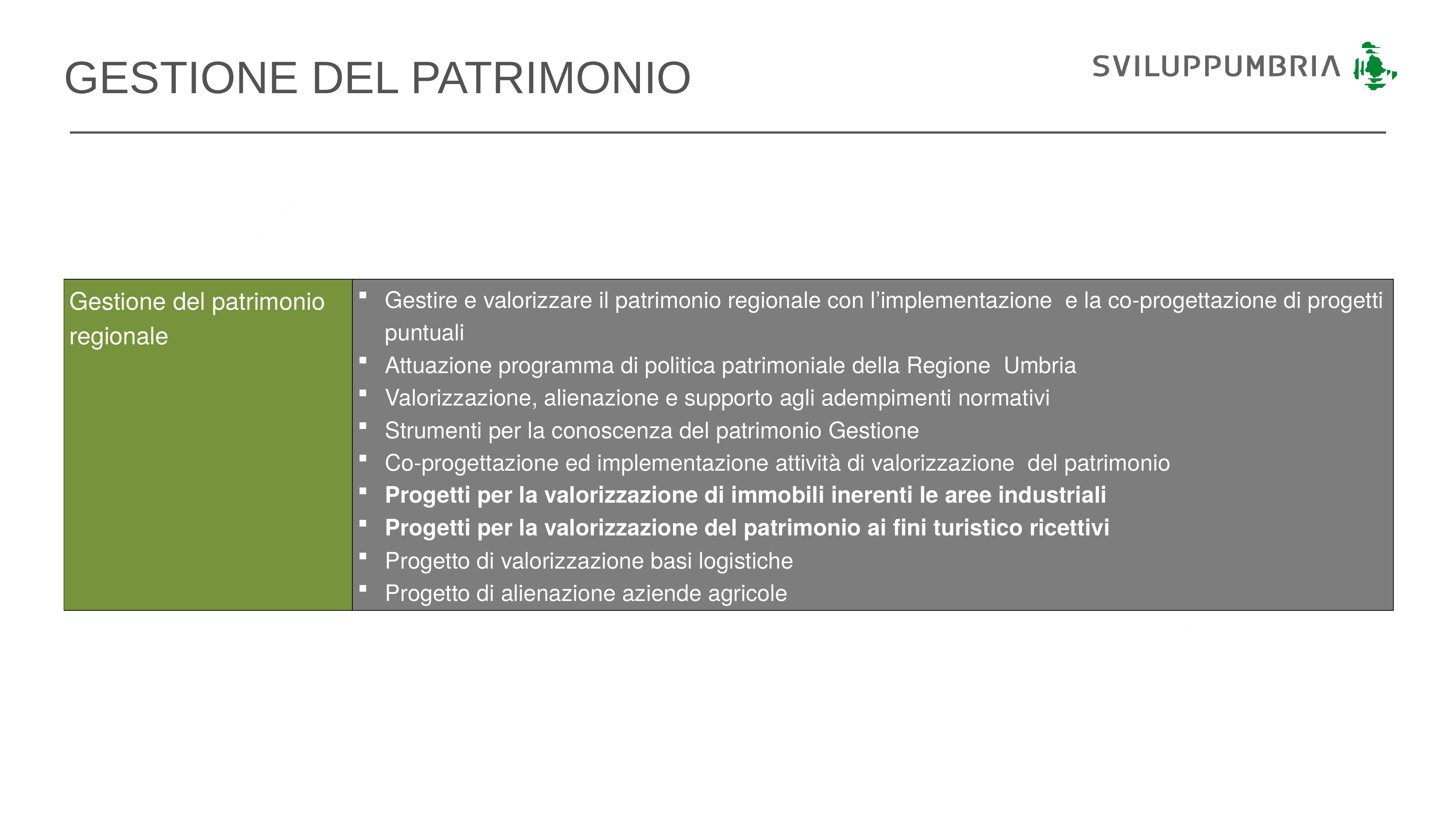

# GESTIONE DEL PATRIMONIO
| Gestione del patrimonio regionale | Gestire e valorizzare il patrimonio regionale con l’implementazione e la co-progettazione di progetti puntuali Attuazione programma di politica patrimoniale della Regione Umbria Valorizzazione, alienazione e supporto agli adempimenti normativi Strumenti per la conoscenza del patrimonio Gestione Co-progettazione ed implementazione attività di valorizzazione del patrimonio Progetti per la valorizzazione di immobili inerenti le aree industriali Progetti per la valorizzazione del patrimonio ai fini turistico ricettivi Progetto di valorizzazione basi logistiche Progetto di alienazione aziende agricole |
| --- | --- |